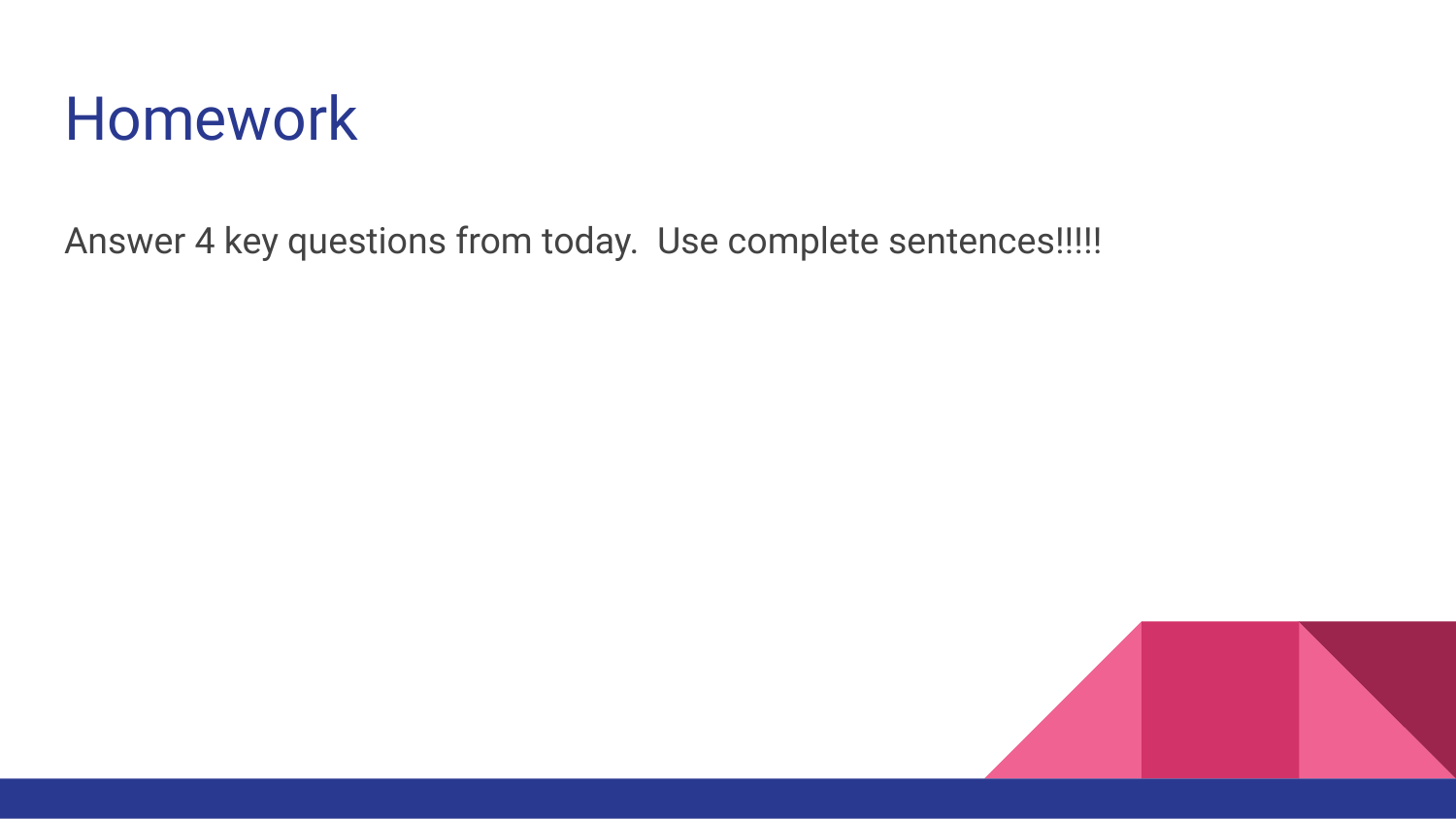

# Homework
Answer 4 key questions from today.  Use complete sentences!!!!!